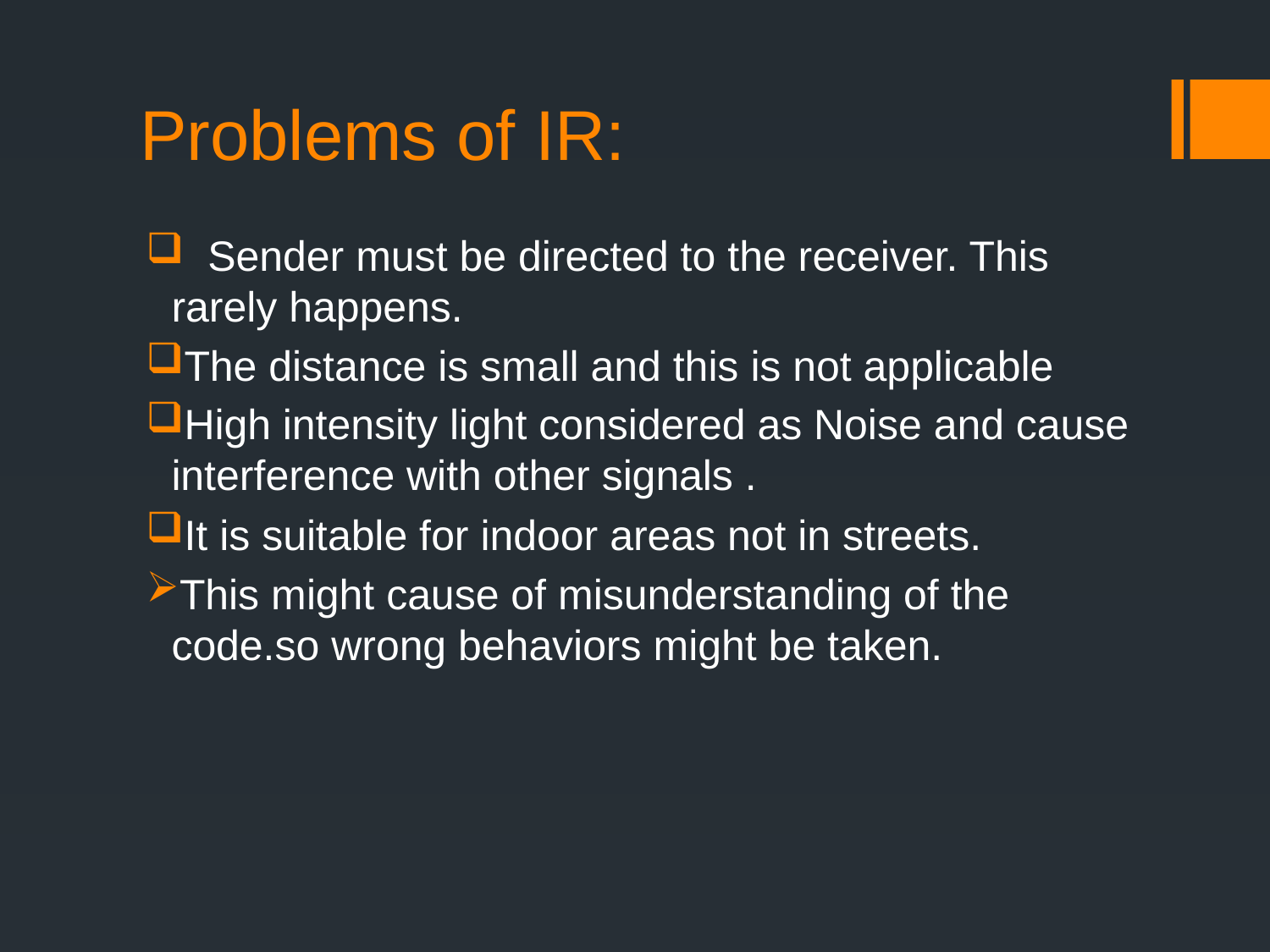

# Problems of IR:
  Sender must be directed to the receiver. This  rarely happens.
The distance is small and this is not applicable
High intensity light considered as Noise and cause interference with other signals .
It is suitable for indoor areas not in streets.
This might cause of misunderstanding of the code.so wrong behaviors might be taken.